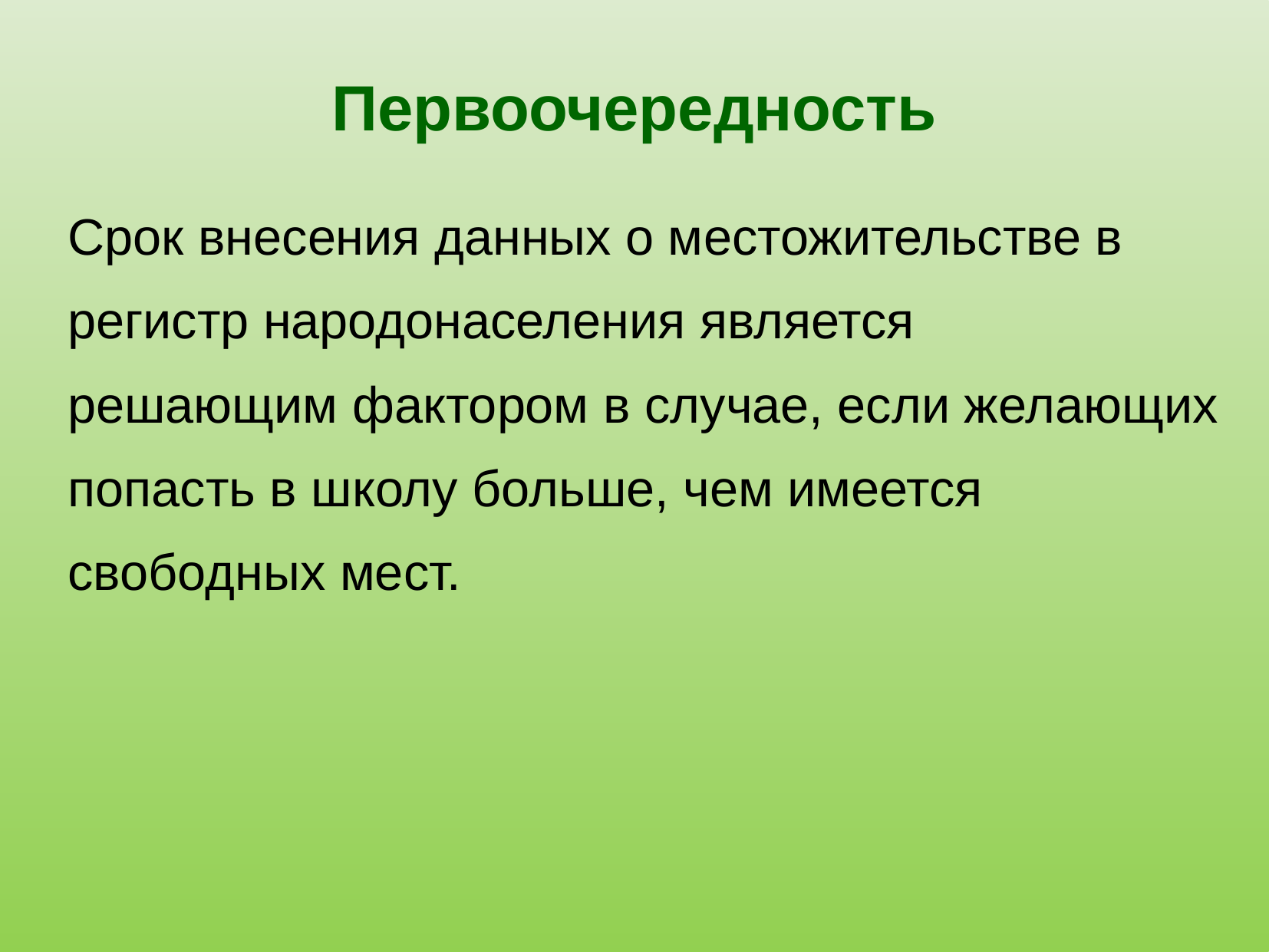

Первоочередность
Срок внесения данных о местожительстве в
регистр народонаселения является
решающим фактором в случае, если желающих
попасть в школу больше, чем имеется
свободных мест.